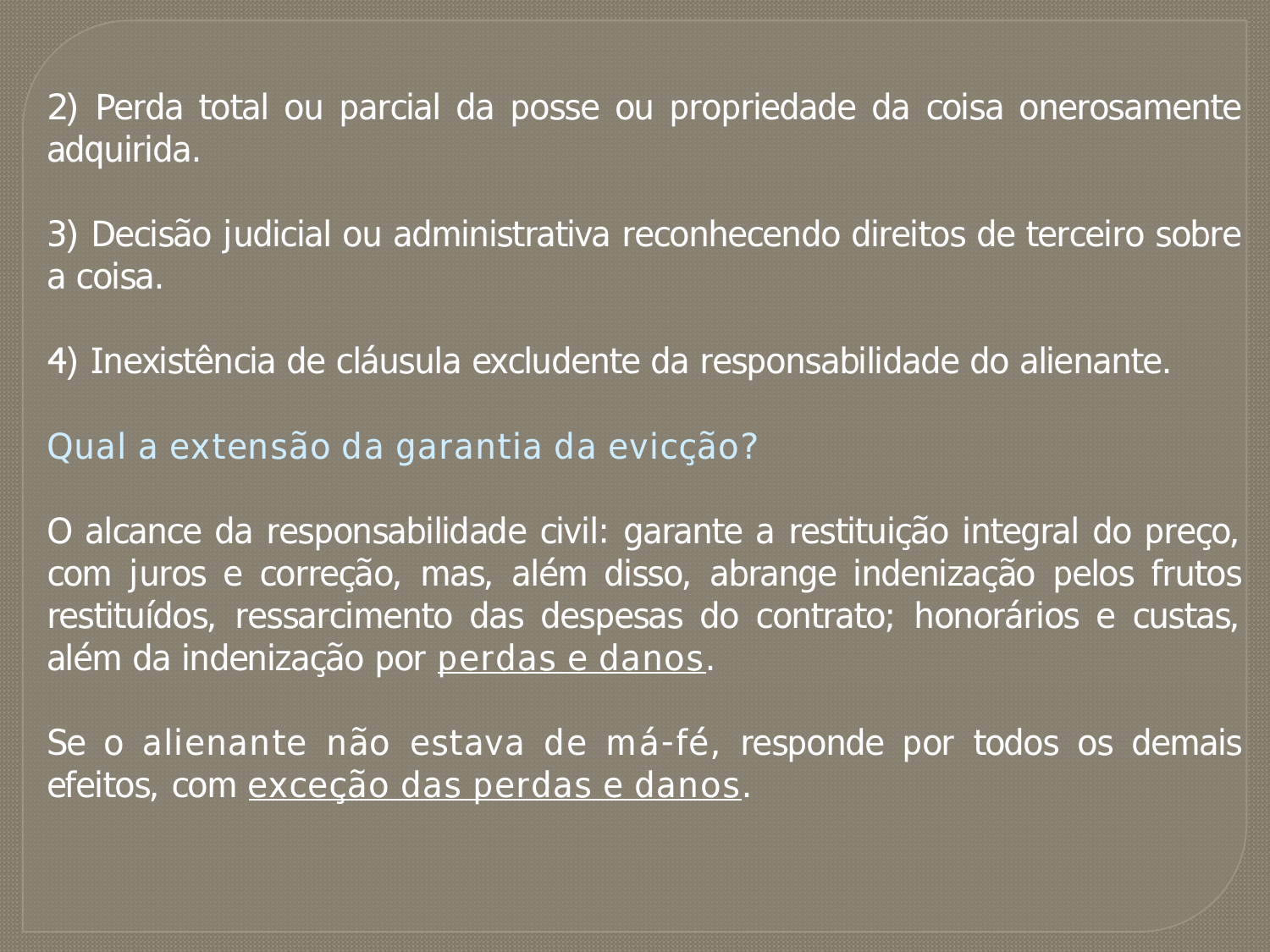

2) Perda total ou parcial da posse ou propriedade da coisa onerosamente adquirida.

3) Decisão judicial ou administrativa reconhecendo direitos de terceiro sobre a coisa.

4) Inexistência de cláusula excludente da responsabilidade do alienante.

Qual a extensão da garantia da evicção?

O alcance da responsabilidade civil: garante a restituição integral do preço, com juros e correção, mas, além disso, abrange indenização pelos frutos restituídos, ressarcimento das despesas do contrato; honorários e custas, além da indenização por perdas e danos.

Se o alienante não estava de má-fé, responde por todos os demais efeitos, com exceção das perdas e danos.